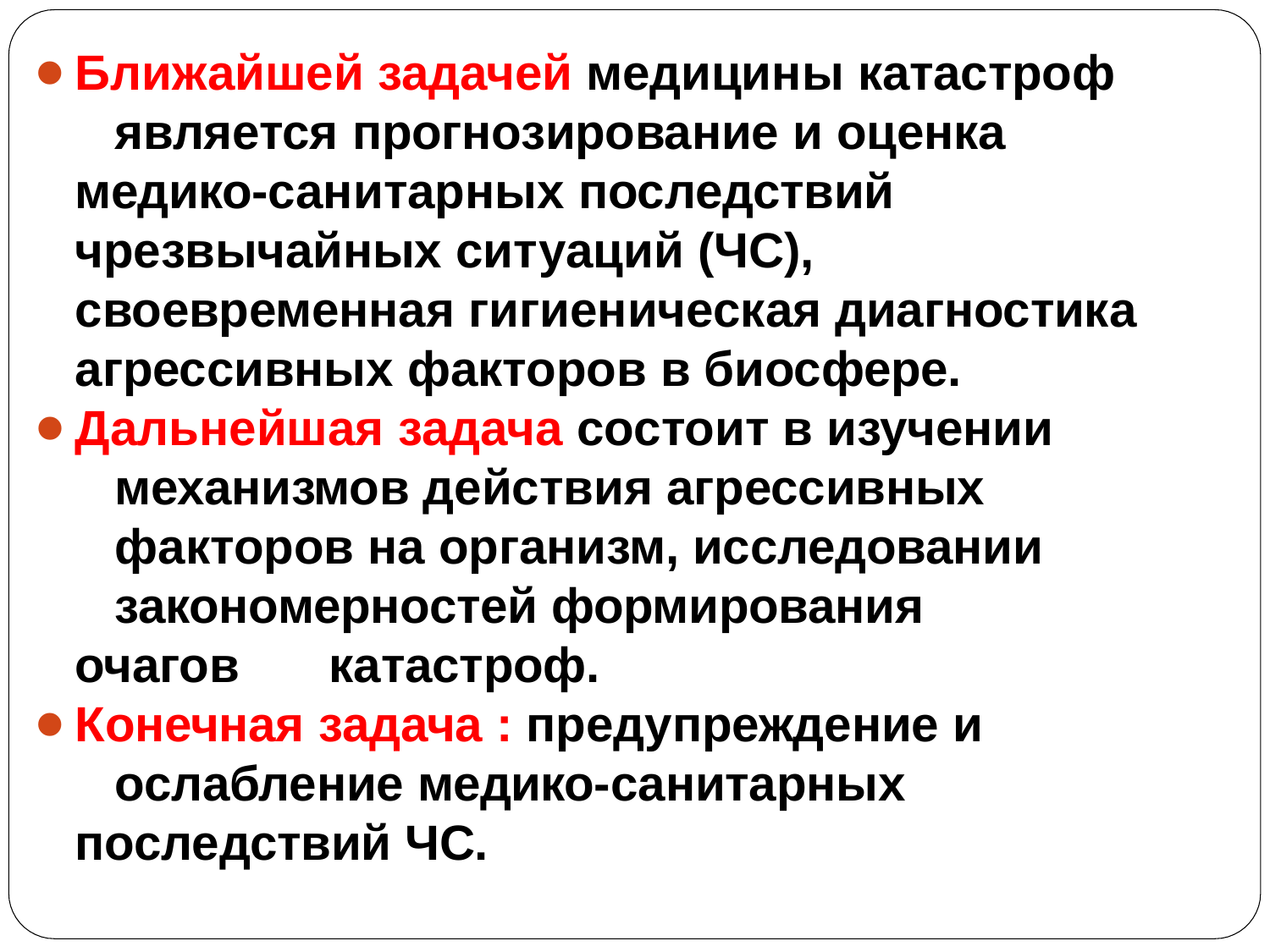

Ближайшей задачей медицины катастроф 	является прогнозирование и оценка 	медико-санитарных последствий
чрезвычайных ситуаций (ЧС),
своевременная гигиеническая диагностика агрессивных факторов в биосфере.
Дальнейшая задача состоит в изучении 	механизмов действия агрессивных 	факторов на организм, исследовании 	закономерностей формирования очагов 	катастроф.
Конечная задача : предупреждение и 	ослабление медико-санитарных
последствий ЧС.